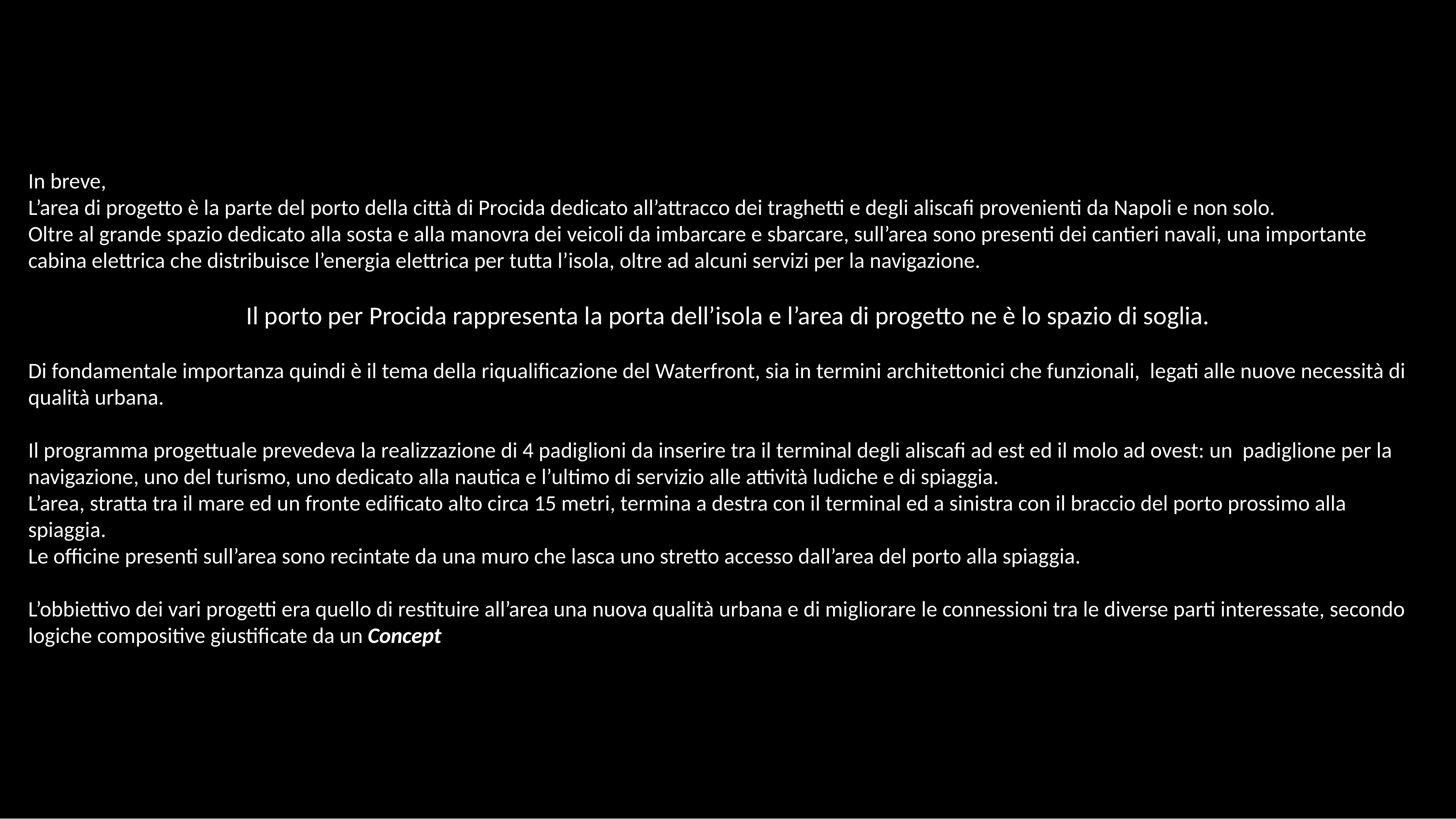

In breve,
L’area di progetto è la parte del porto della città di Procida dedicato all’attracco dei traghetti e degli aliscafi provenienti da Napoli e non solo.
Oltre al grande spazio dedicato alla sosta e alla manovra dei veicoli da imbarcare e sbarcare, sull’area sono presenti dei cantieri navali, una importante cabina elettrica che distribuisce l’energia elettrica per tutta l’isola, oltre ad alcuni servizi per la navigazione.

Il porto per Procida rappresenta la porta dell’isola e l’area di progetto ne è lo spazio di soglia.

Di fondamentale importanza quindi è il tema della riqualificazione del Waterfront, sia in termini architettonici che funzionali,  legati alle nuove necessità di qualità urbana.

Il programma progettuale prevedeva la realizzazione di 4 padiglioni da inserire tra il terminal degli aliscafi ad est ed il molo ad ovest: un  padiglione per la navigazione, uno del turismo, uno dedicato alla nautica e l’ultimo di servizio alle attività ludiche e di spiaggia.
L’area, stratta tra il mare ed un fronte edificato alto circa 15 metri, termina a destra con il terminal ed a sinistra con il braccio del porto prossimo alla spiaggia.
Le officine presenti sull’area sono recintate da una muro che lasca uno stretto accesso dall’area del porto alla spiaggia.

L’obbiettivo dei vari progetti era quello di restituire all’area una nuova qualità urbana e di migliorare le connessioni tra le diverse parti interessate, secondo logiche compositive giustificate da un Concept